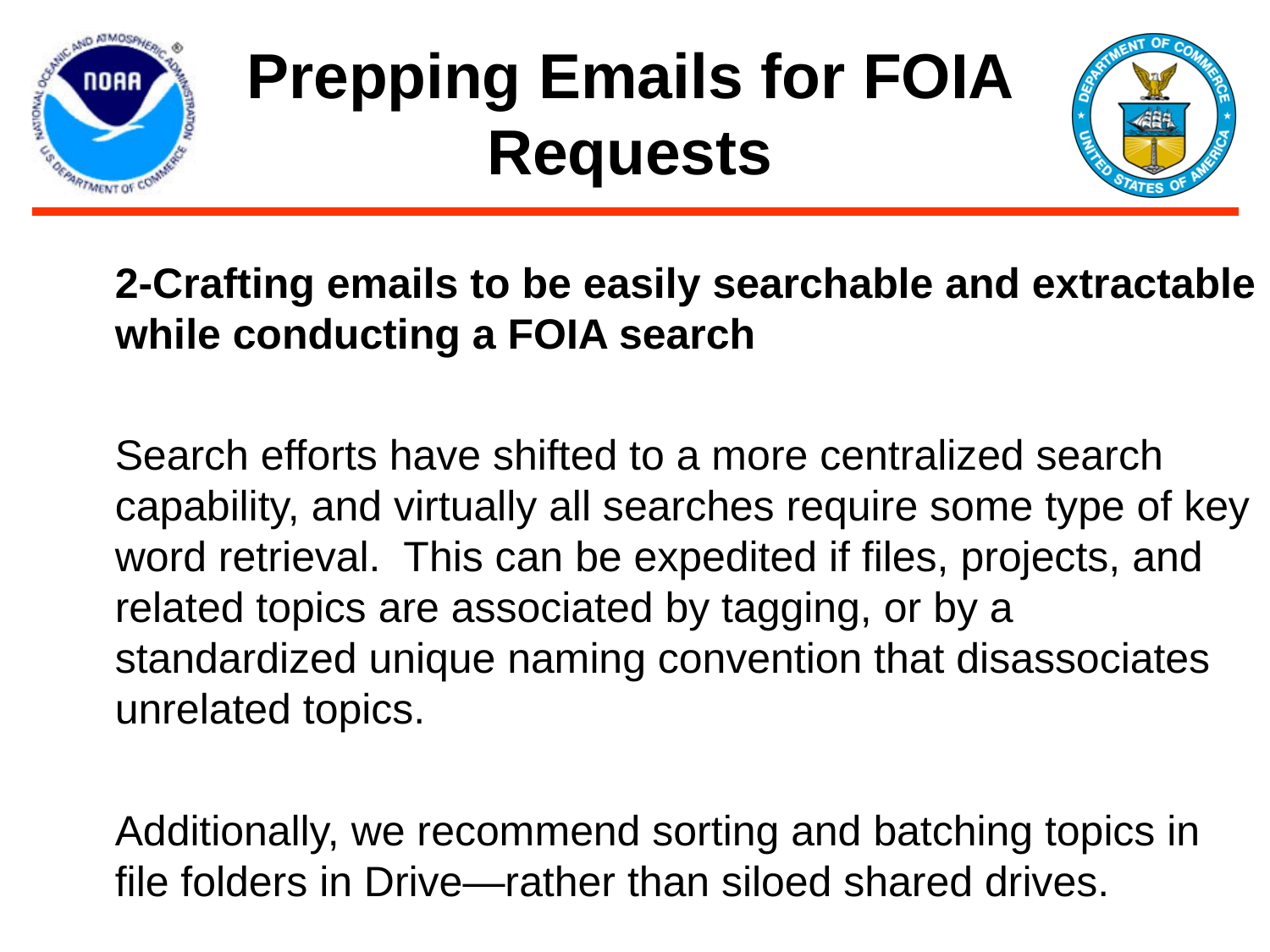

# Prepping Emails for FOIA Requests
2-Crafting emails to be easily searchable and extractable while conducting a FOIA search

Search efforts have shifted to a more centralized search capability, and virtually all searches require some type of key word retrieval.  This can be expedited if files, projects, and related topics are associated by tagging, or by a standardized unique naming convention that disassociates unrelated topics.

Additionally, we recommend sorting and batching topics in file folders in Drive—rather than siloed shared drives.